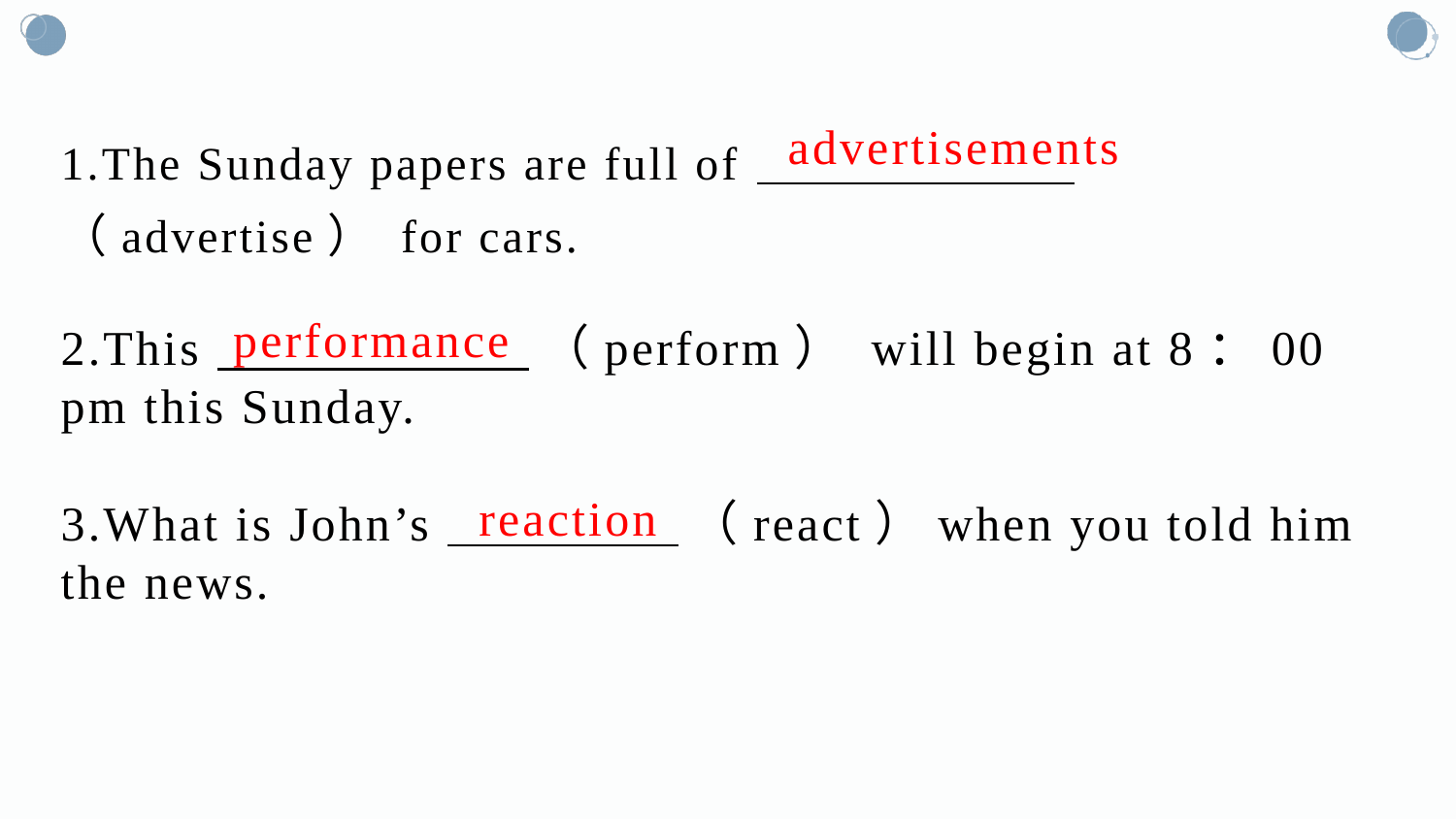

1.The Sunday papers are full of                      （advertise） for cars.
advertisements
performance
2.This                        （perform） will begin at 8：00 pm this Sunday.
reaction
3.What is John’s                  （react）when you told him the news.